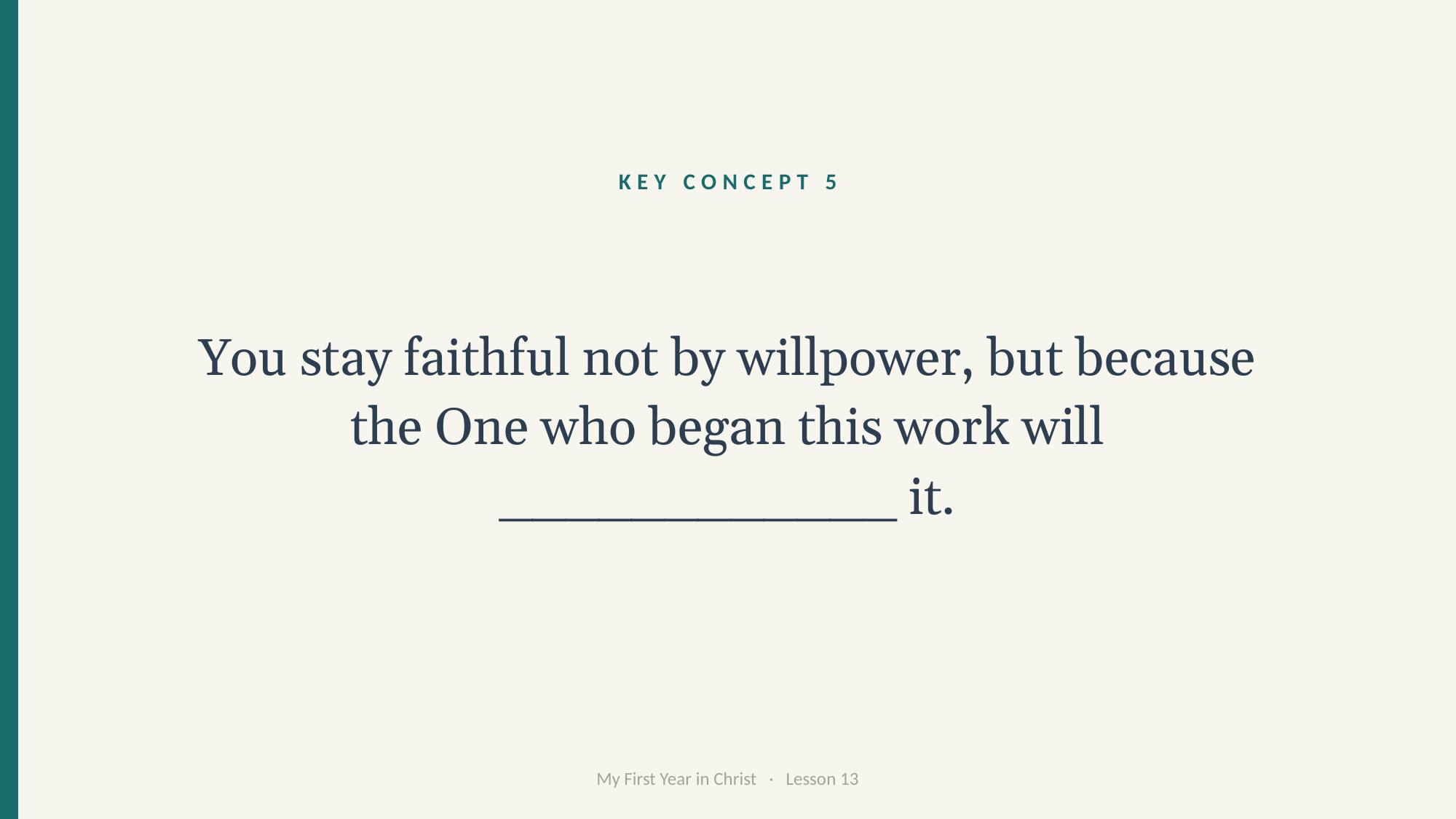

KEY CONCEPT 5
You stay faithful not by willpower, but because the One who began this work will ____________ it.
My First Year in Christ   ·   Lesson 13